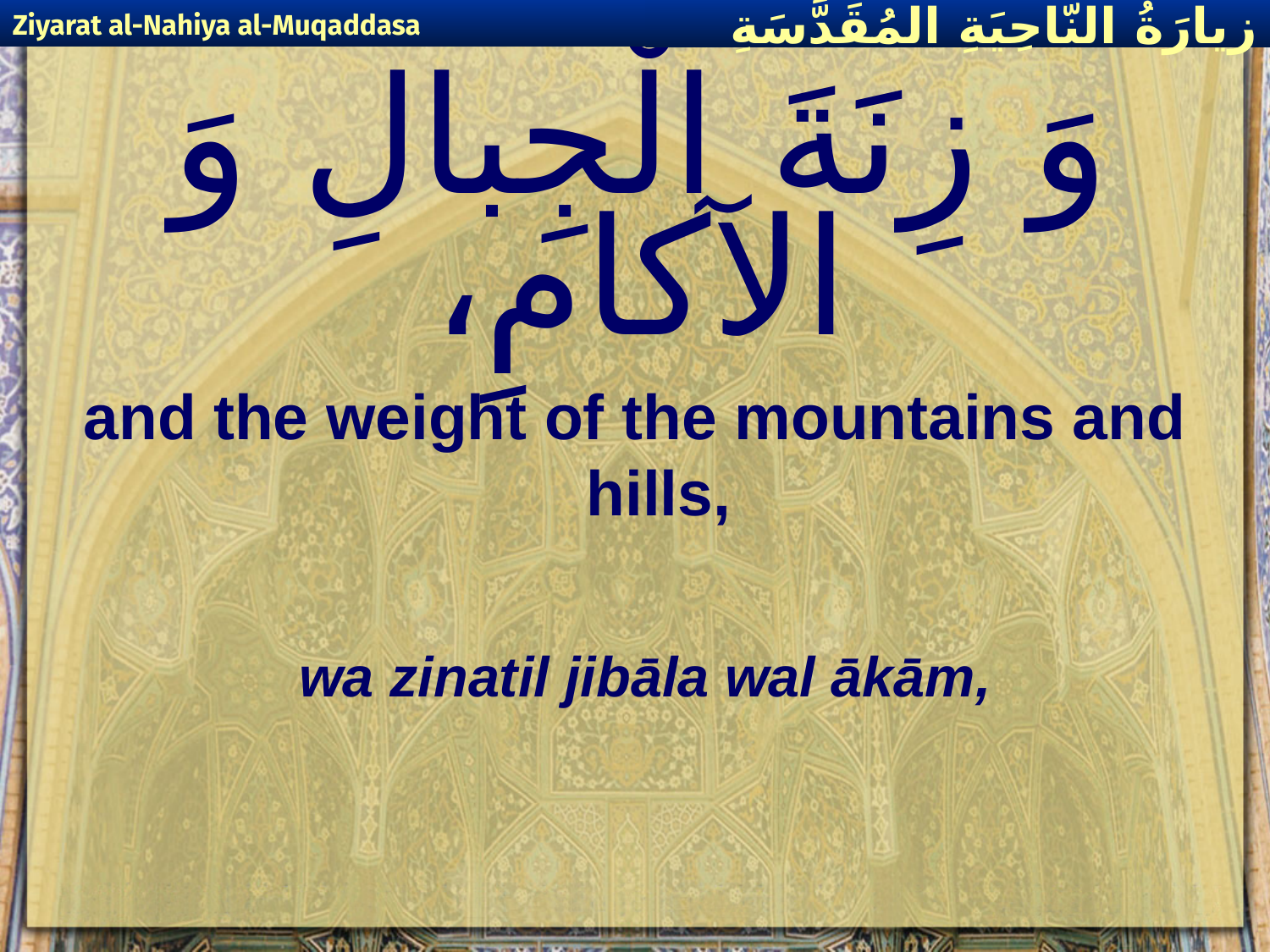

Ziyarat al-Nahiya al-Muqaddasa
زيارَةُ النّاحِيَةِ ال‍مُقَدَّسَةِ
# وَ زِنَةَ الْجِبالِ وَ الآكامِ،
and the weight of the mountains and hills,
wa zinatil jibāla wal ākām,